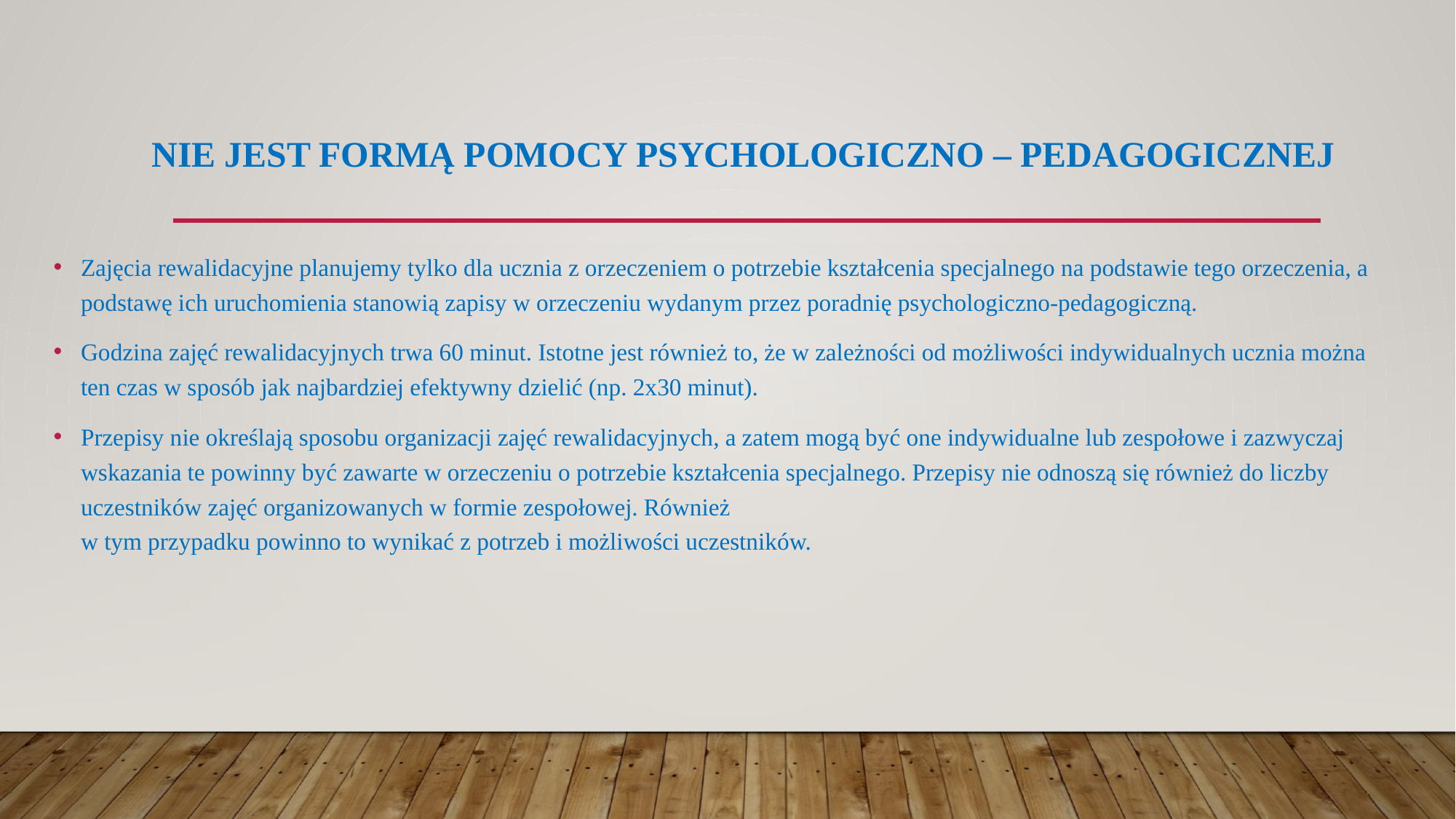

# nie jest formą pomocy psychologiczno – pedagogicznej
Zajęcia rewalidacyjne planujemy tylko dla ucznia z orzeczeniem o potrzebie kształcenia specjalnego na podstawie tego orzeczenia, a podstawę ich uruchomienia stanowią zapisy w orzeczeniu wydanym przez poradnię psychologiczno-pedagogiczną.
Godzina zajęć rewalidacyjnych trwa 60 minut. Istotne jest również to, że w zależności od możliwości indywidualnych ucznia można ten czas w sposób jak najbardziej efektywny dzielić (np. 2x30 minut).
Przepisy nie określają sposobu organizacji zajęć rewalidacyjnych, a zatem mogą być one indywidualne lub zespołowe i zazwyczaj wskazania te powinny być zawarte w orzeczeniu o potrzebie kształcenia specjalnego. Przepisy nie odnoszą się również do liczby uczestników zajęć organizowanych w formie zespołowej. Również
w tym przypadku powinno to wynikać z potrzeb i możliwości uczestników.